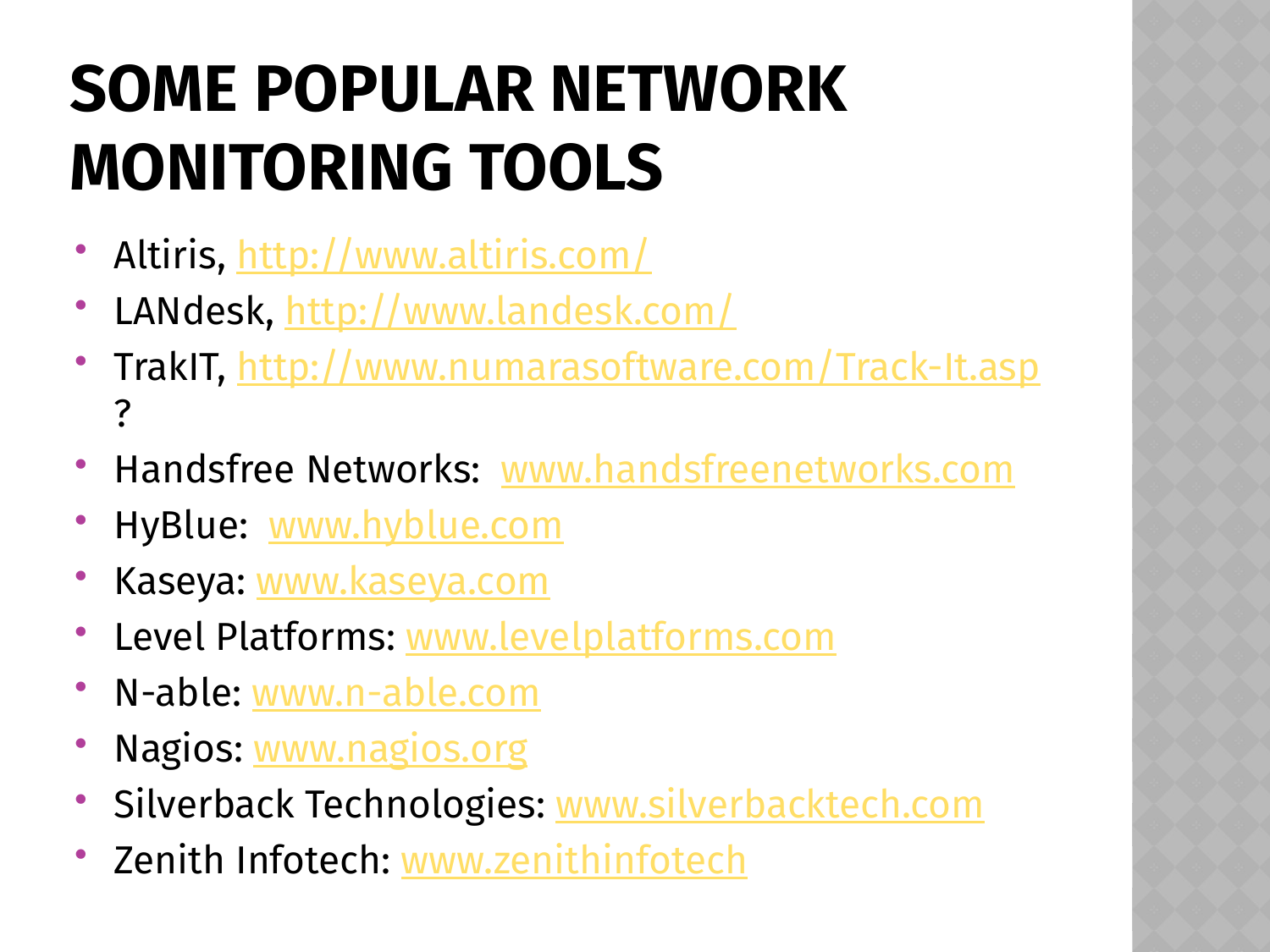

# Some Popular Network Monitoring Tools
Altiris, http://www.altiris.com/
LANdesk, http://www.landesk.com/
TrakIT, http://www.numarasoftware.com/Track-It.asp?
Handsfree Networks:  www.handsfreenetworks.com
HyBlue:  www.hyblue.com
Kaseya: www.kaseya.com
Level Platforms: www.levelplatforms.com
N-able: www.n-able.com
Nagios: www.nagios.org
Silverback Technologies: www.silverbacktech.com
Zenith Infotech: www.zenithinfotech